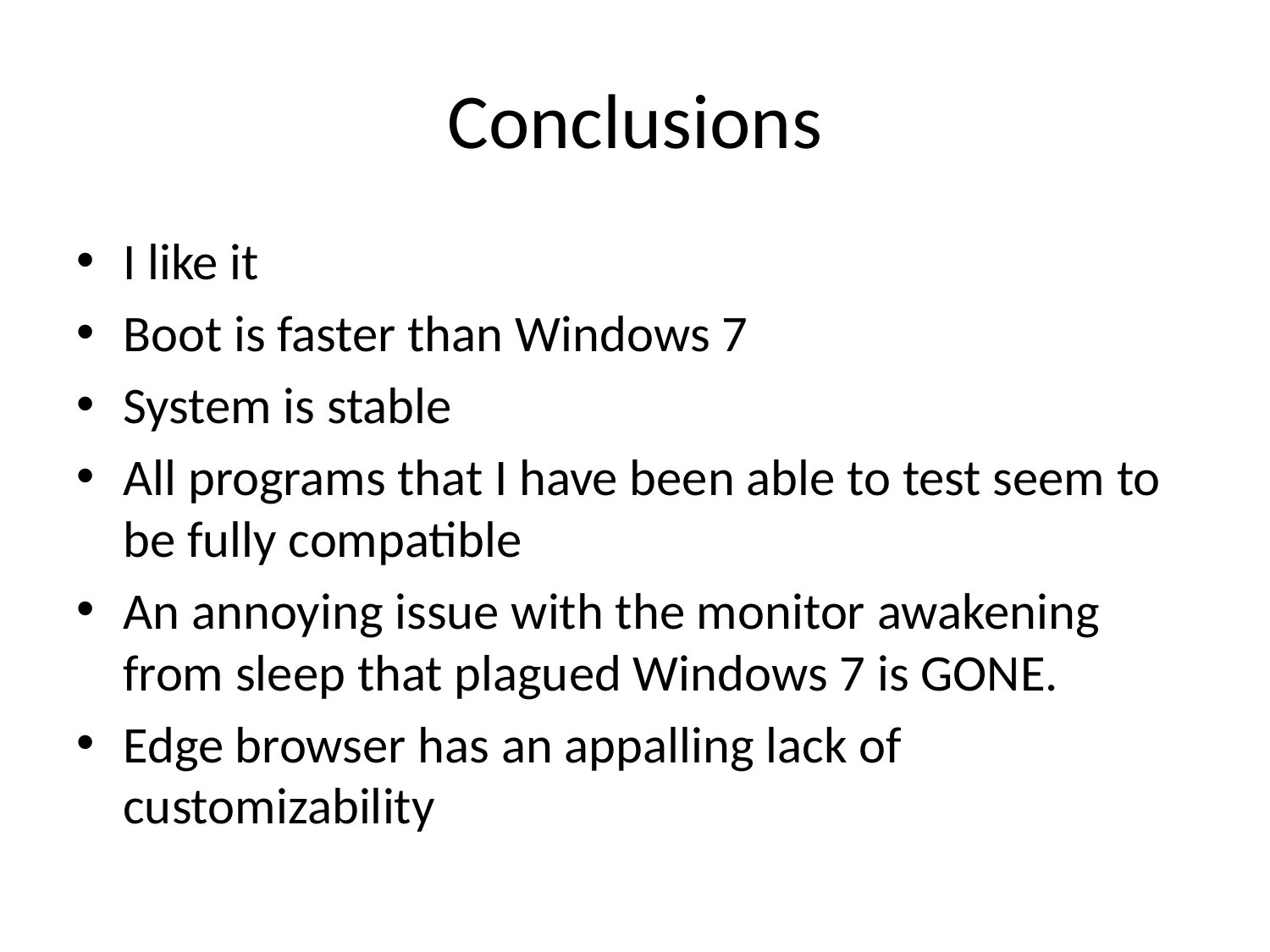

# Conclusions
I like it
Boot is faster than Windows 7
System is stable
All programs that I have been able to test seem to be fully compatible
An annoying issue with the monitor awakening from sleep that plagued Windows 7 is GONE.
Edge browser has an appalling lack of customizability